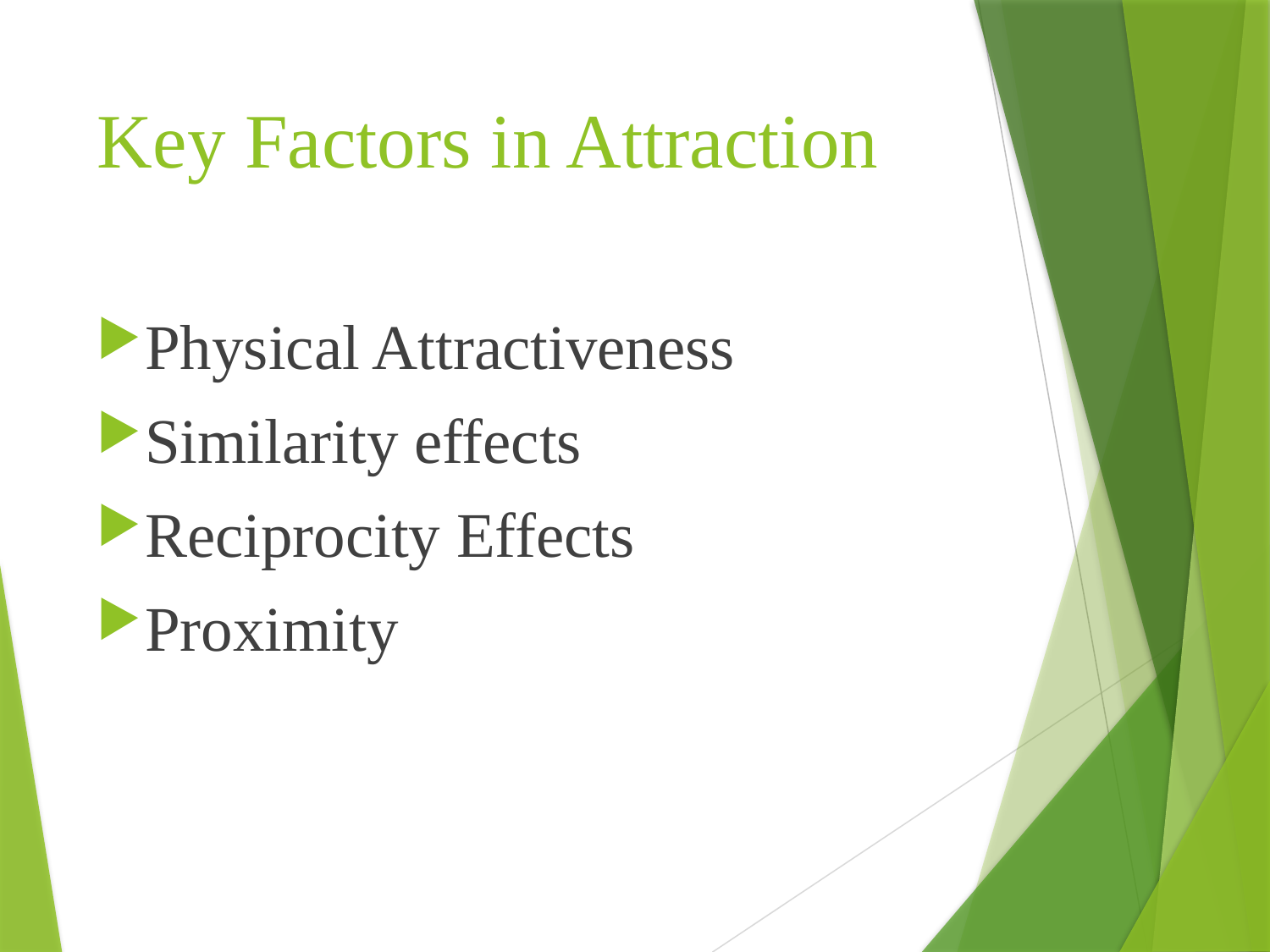

# Key Factors in Attraction
Physical Attractiveness
Similarity effects
Reciprocity Effects
Proximity